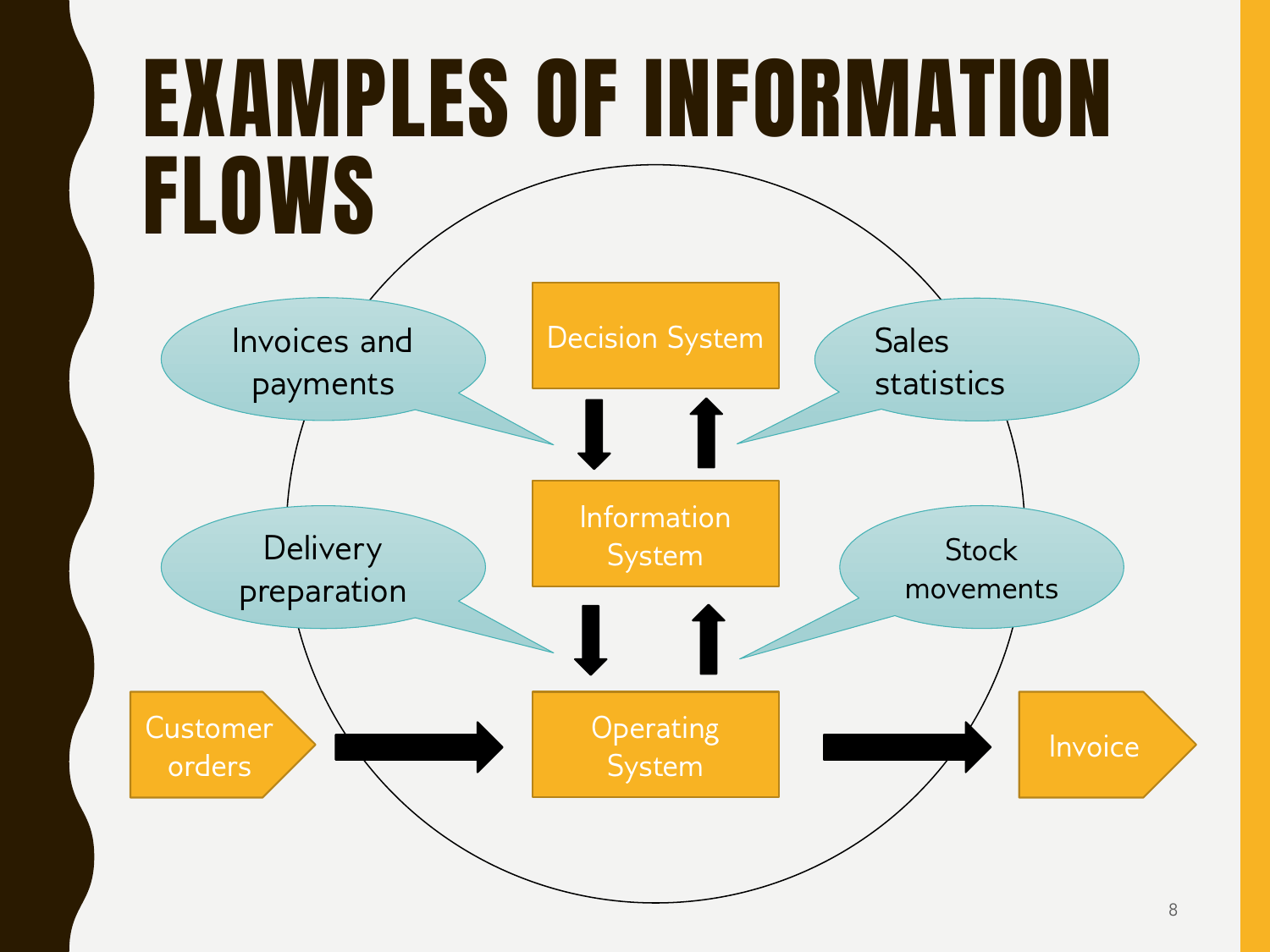

# Examples of Information Flows

Decision System
Invoices and payments
Sales statistics

Information System
Delivery preparation
Stock movements

Customer orders
Operating System
Invoice

8